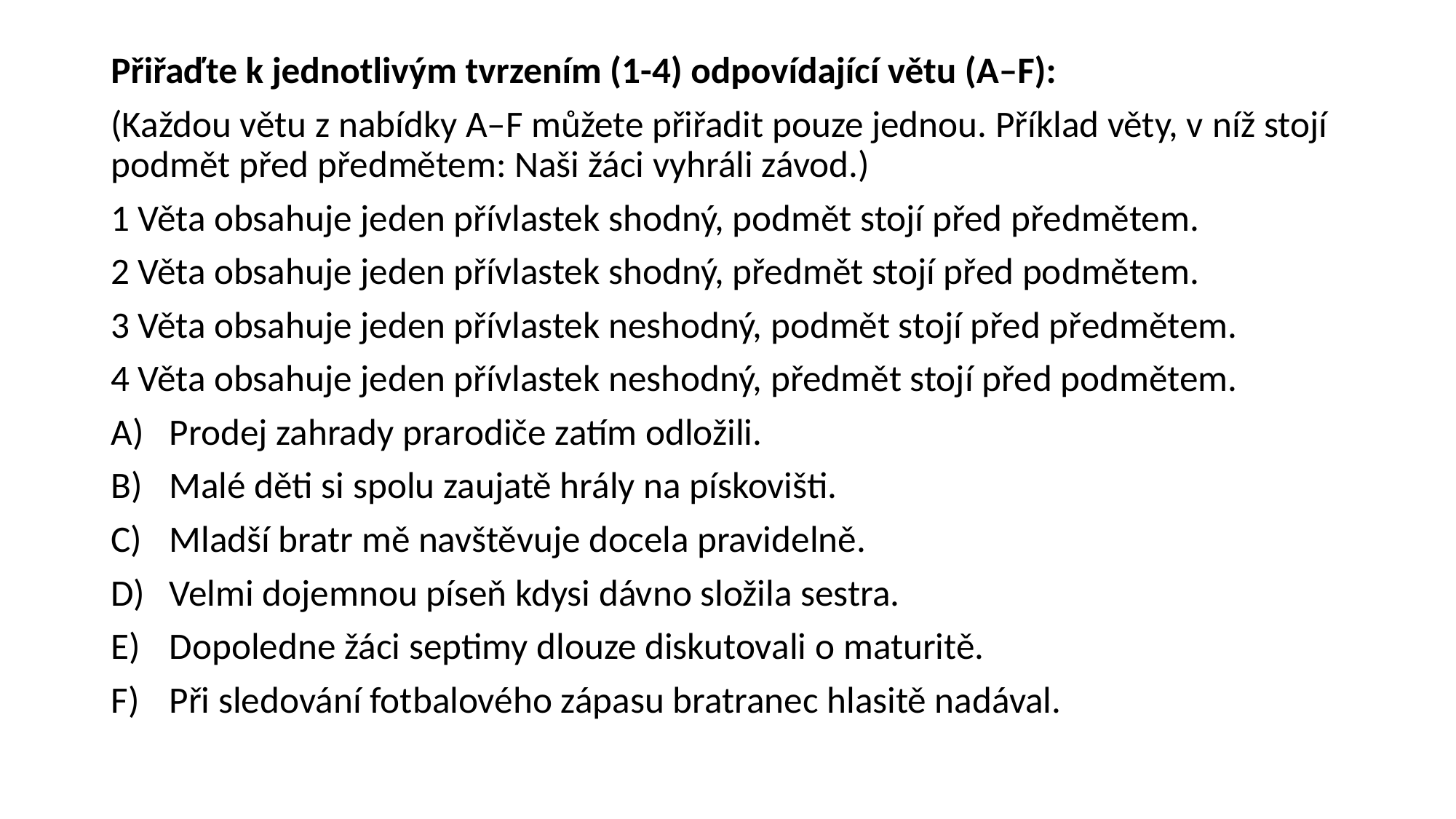

Přiřaďte k jednotlivým tvrzením (1-4) odpovídající větu (A–F):
(Každou větu z nabídky A–F můžete přiřadit pouze jednou. Příklad věty, v níž stojí podmět před předmětem: Naši žáci vyhráli závod.)
1 Věta obsahuje jeden přívlastek shodný, podmět stojí před předmětem.
2 Věta obsahuje jeden přívlastek shodný, předmět stojí před podmětem.
3 Věta obsahuje jeden přívlastek neshodný, podmět stojí před předmětem.
4 Věta obsahuje jeden přívlastek neshodný, předmět stojí před podmětem.
Prodej zahrady prarodiče zatím odložili.
Malé děti si spolu zaujatě hrály na pískovišti.
Mladší bratr mě navštěvuje docela pravidelně.
Velmi dojemnou píseň kdysi dávno složila sestra.
Dopoledne žáci septimy dlouze diskutovali o maturitě.
Při sledování fotbalového zápasu bratranec hlasitě nadával.